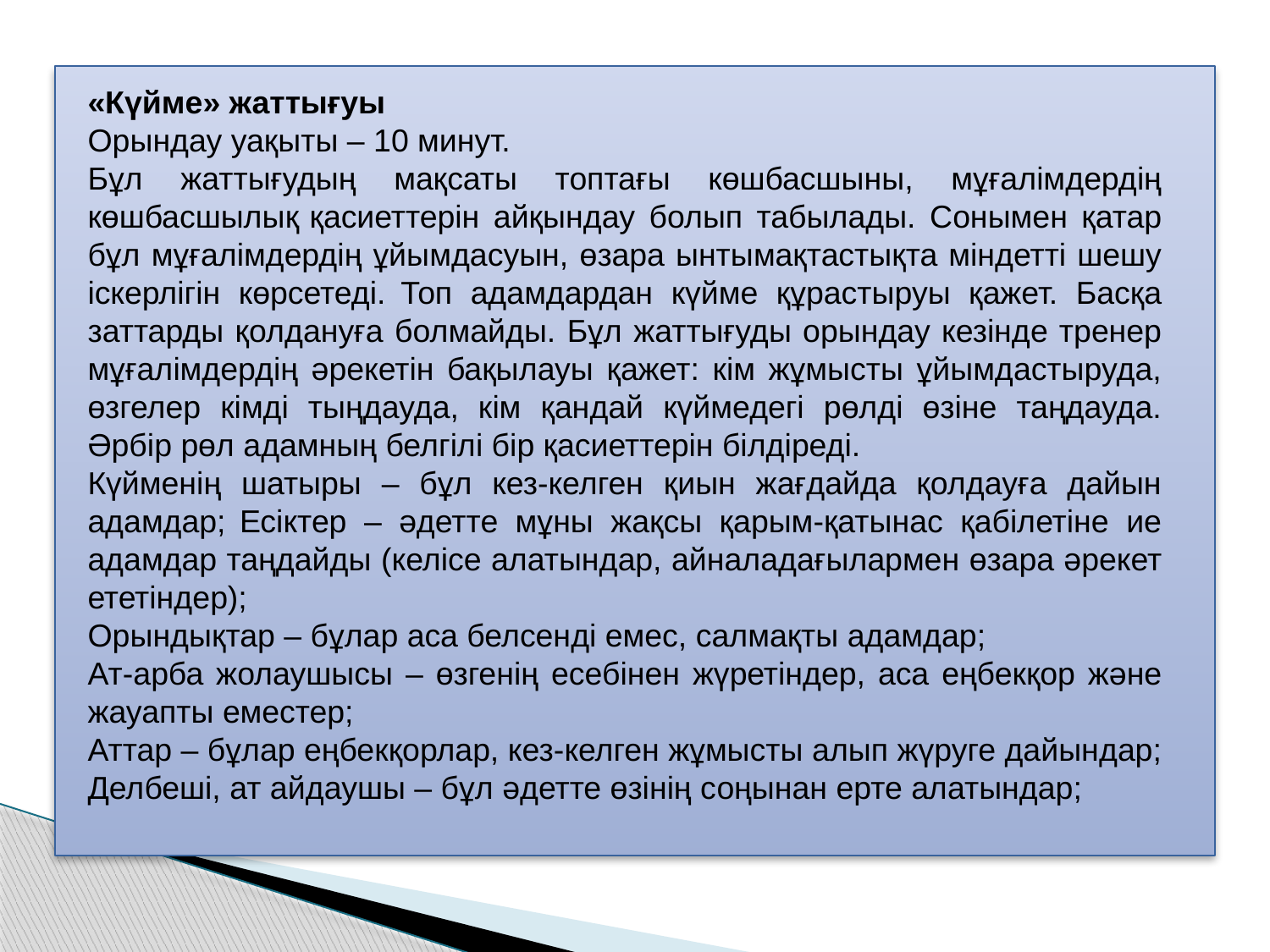

«Күйме» жаттығуы
Орындау уақыты – 10 минут.
Бұл жаттығудың мақсаты топтағы көшбасшыны, мұғалімдердің көшбасшылық қасиеттерін айқындау болып табылады. Сонымен қатар бұл мұғалімдердің ұйымдасуын, өзара ынтымақтастықта міндетті шешу іскерлігін көрсетеді. Топ адамдардан күйме құрастыруы қажет. Басқа заттарды қолдануға болмайды. Бұл жаттығуды орындау кезінде тренер мұғалімдердің әрекетін бақылауы қажет: кім жұмысты ұйымдастыруда, өзгелер кімді тыңдауда, кім қандай күймедегі рөлді өзіне таңдауда. Әрбір рөл адамның белгілі бір қасиеттерін білдіреді.
Күйменің шатыры – бұл кез-келген қиын жағдайда қолдауға дайын адамдар; Есіктер – әдетте мұны жақсы қарым-қатынас қабілетіне ие адамдар таңдайды (келісе алатындар, айналадағылармен өзара әрекет ететіндер);
Орындықтар – бұлар аса белсенді емес, салмақты адамдар;
Ат-арба жолаушысы – өзгенің есебінен жүретіндер, аса еңбекқор және жауапты еместер;
Аттар – бұлар еңбекқорлар, кез-келген жұмысты алып жүруге дайындар;
Делбеші, ат айдаушы – бұл әдетте өзінің соңынан ерте алатындар;